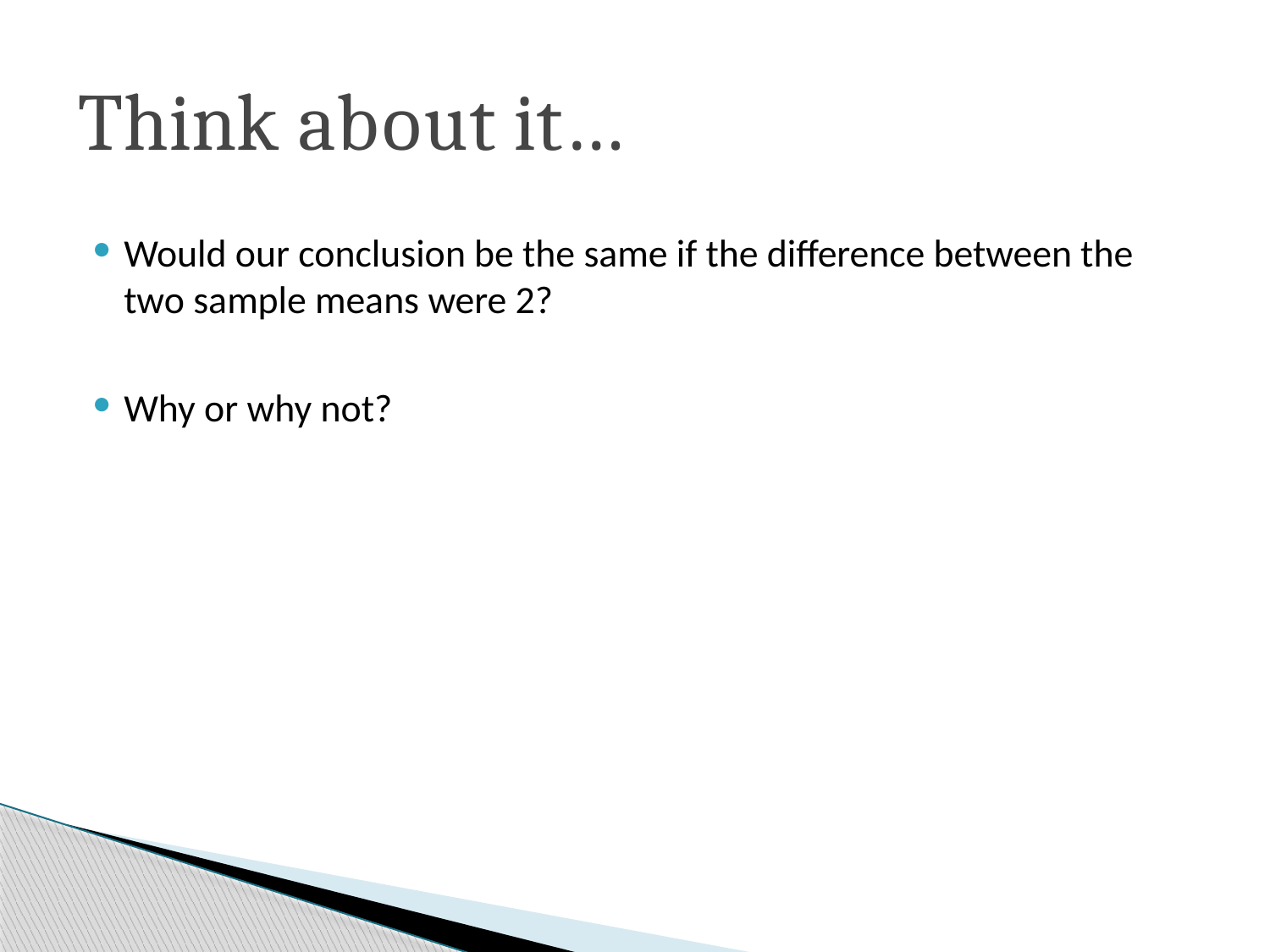

# Think about it…
Would our conclusion be the same if the difference between the two sample means were 2?

Why or why not?